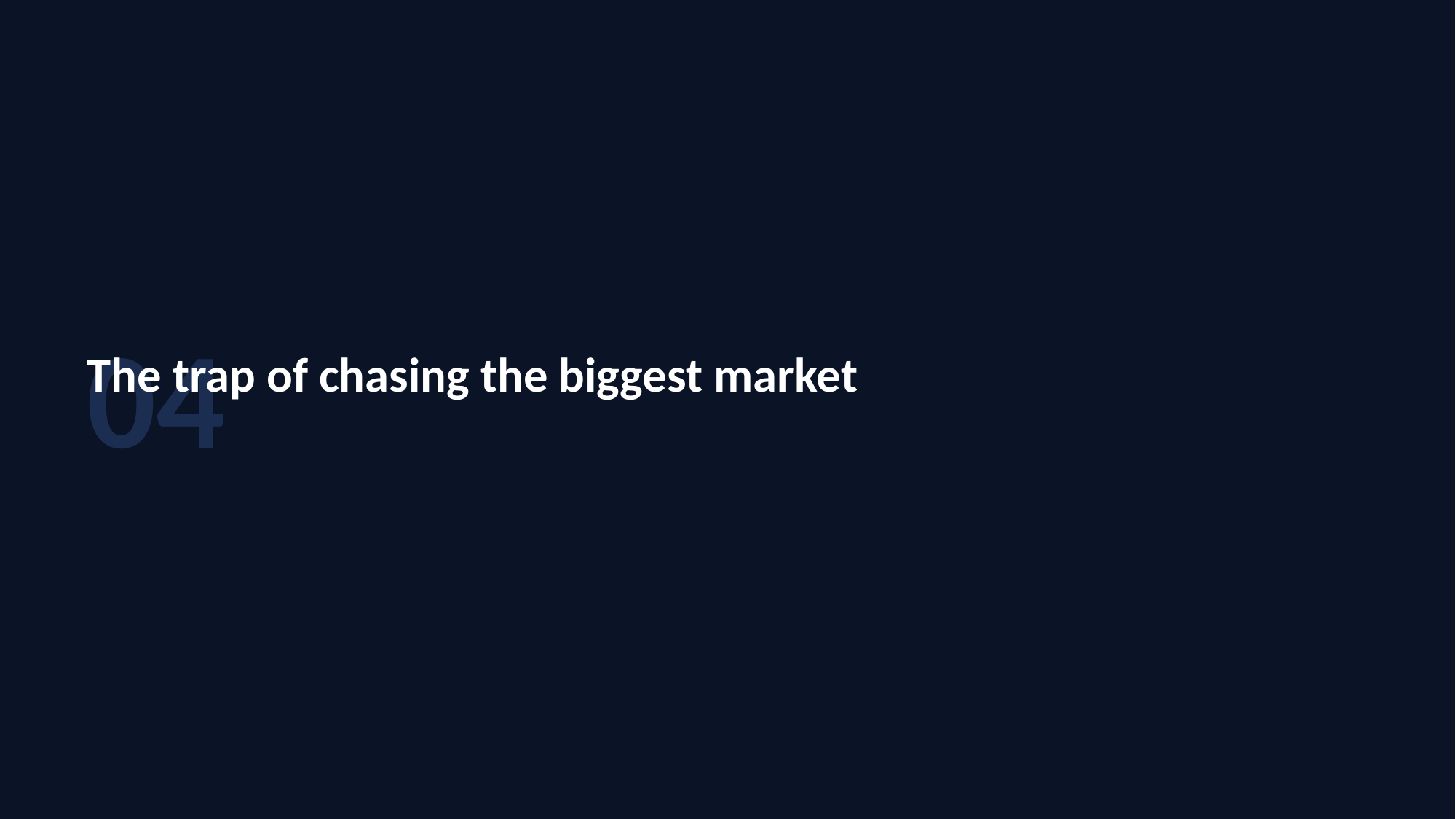

04
The trap of chasing the biggest market